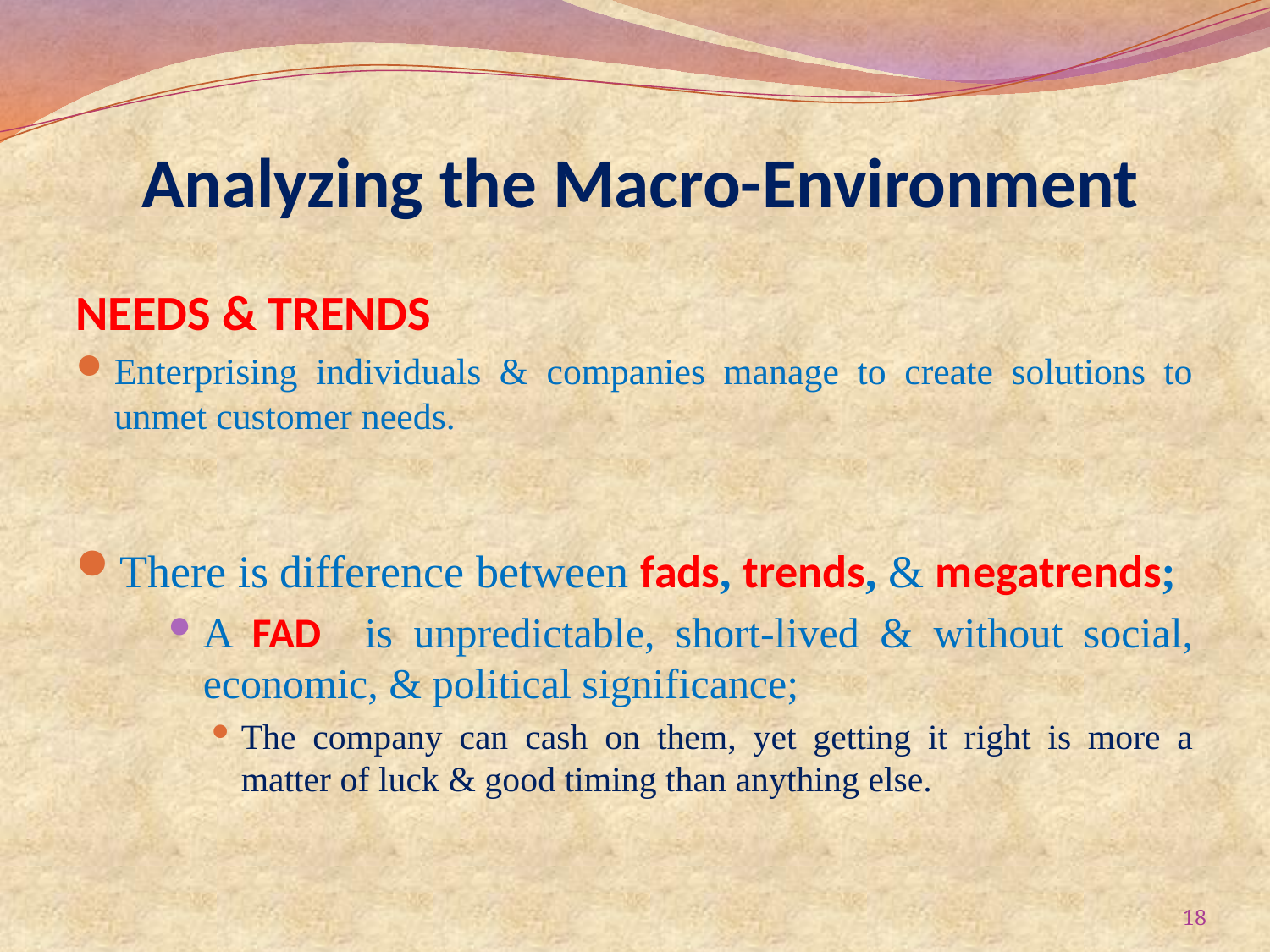

# Analyzing the Macro-Environment
NEEDS & TRENDS
Enterprising individuals & companies manage to create solutions to unmet customer needs.

There is difference between fads, trends, & megatrends;
A FAD  is unpredictable, short-lived & without social, economic, & political significance;
The company can cash on them, yet getting it right is more a matter of luck & good timing than anything else.

18